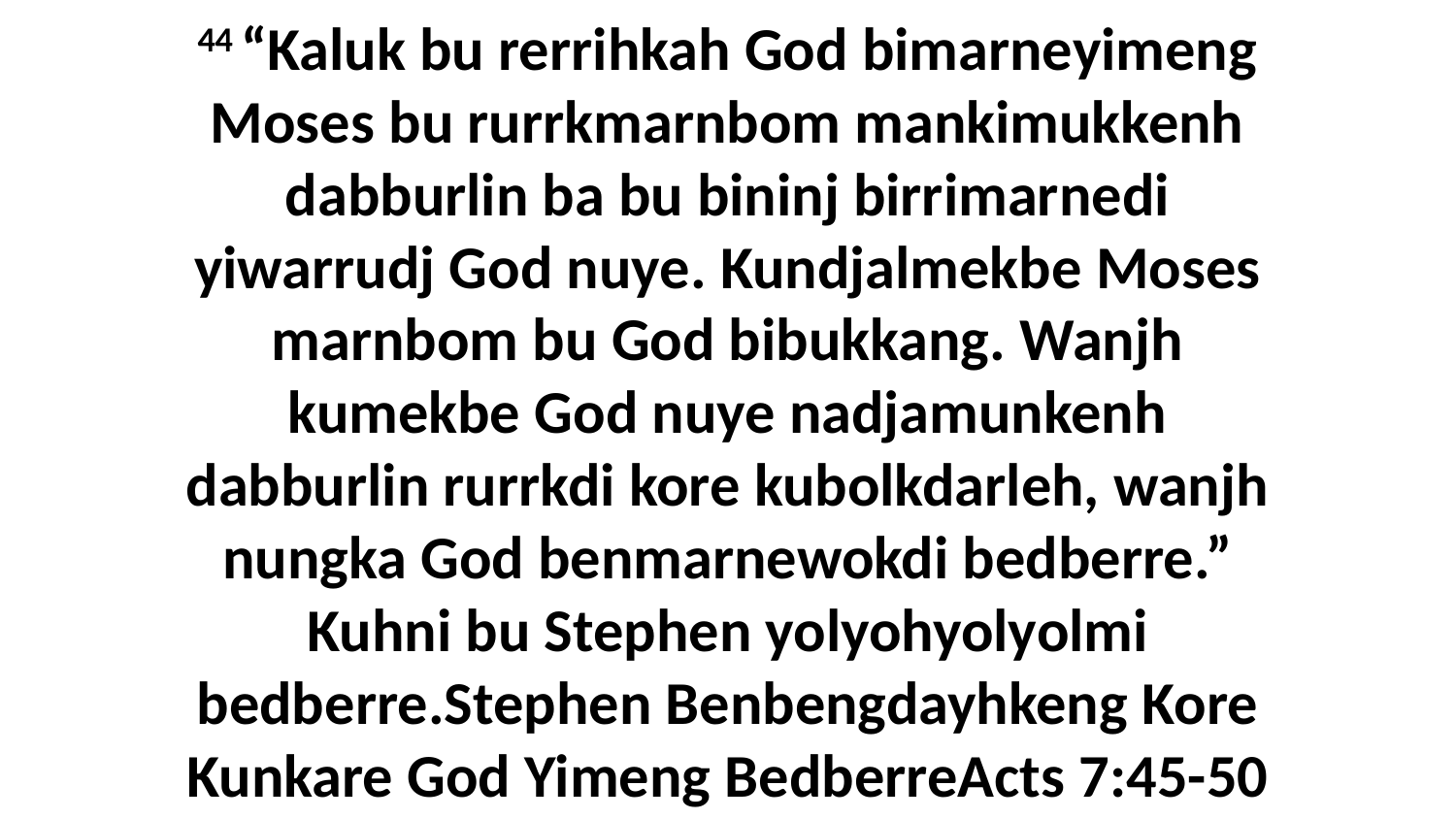

44 “Kaluk bu rerrihkah God bimarneyimeng Moses bu rurrkmarnbom mankimukkenh dabburlin ba bu bininj birrimarnedi yiwarrudj God nuye. Kundjalmekbe Moses marnbom bu God bibukkang. Wanjh kumekbe God nuye nadjamunkenh dabburlin rurrkdi kore kubolkdarleh, wanjh nungka God benmarnewokdi bedberre.” Kuhni bu Stephen yolyohyolyolmi bedberre.Stephen Benbengdayhkeng Kore Kunkare God Yimeng BedberreActs 7:45-50